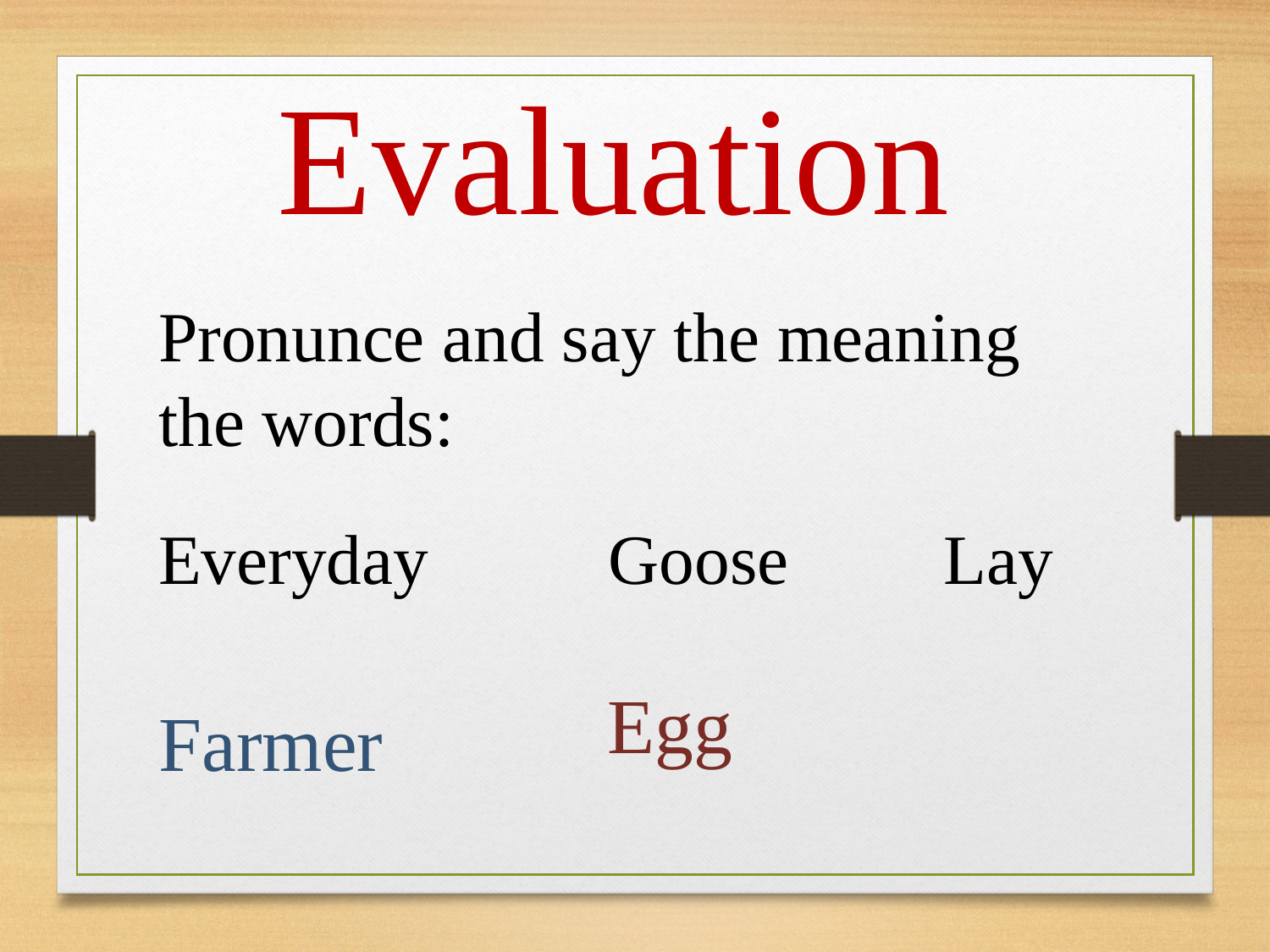

Evaluation
Pronunce and say the meaning the words:

Everyday
Goose
Lay
Egg
Farmer